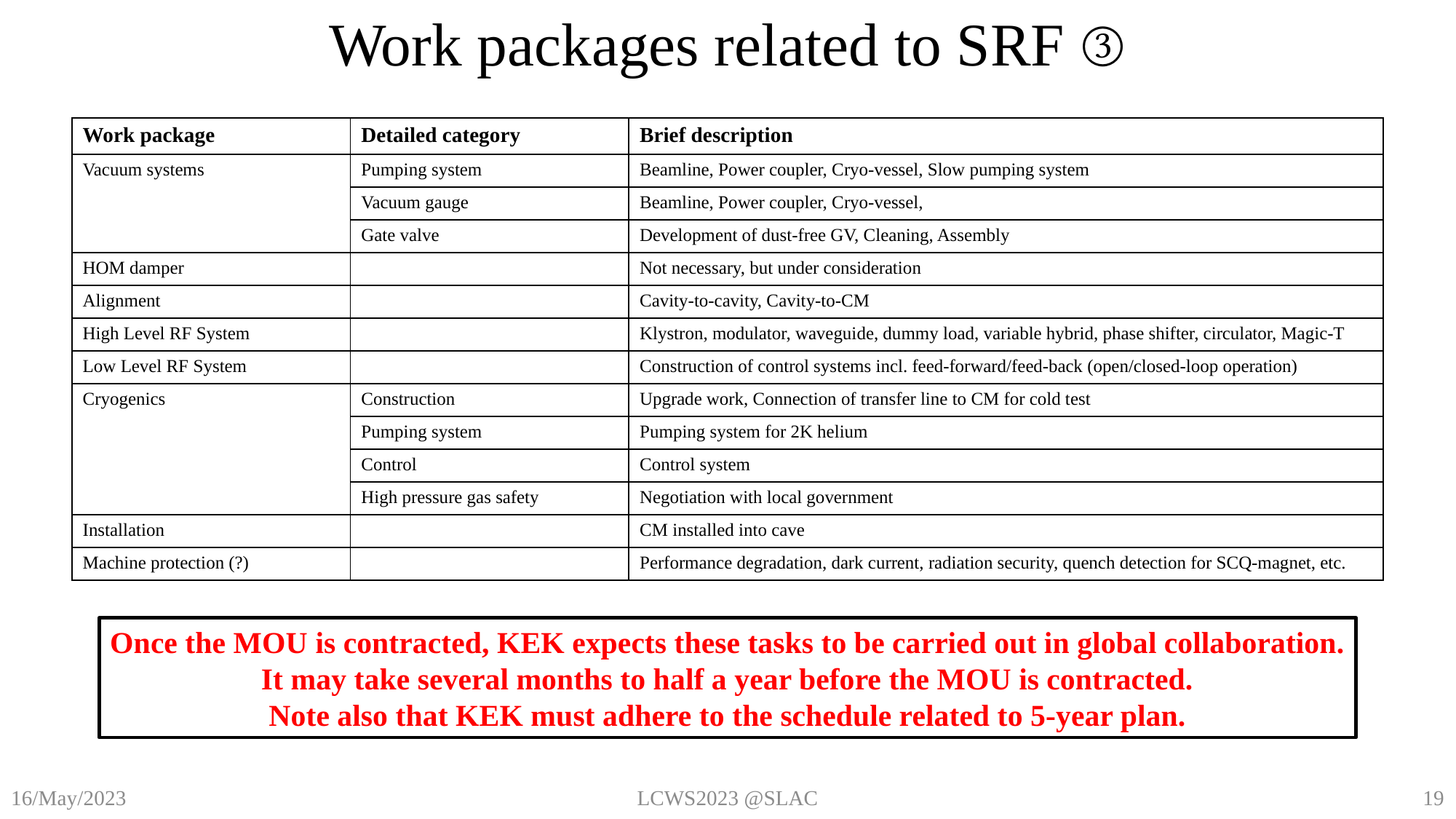

Work packages related to SRF ③
| Work package | Detailed category | Brief description |
| --- | --- | --- |
| Vacuum systems | Pumping system | Beamline, Power coupler, Cryo-vessel, Slow pumping system |
|  | Vacuum gauge | Beamline, Power coupler, Cryo-vessel, |
|  | Gate valve | Development of dust-free GV, Cleaning, Assembly |
| HOM damper |  | Not necessary, but under consideration |
| Alignment |  | Cavity-to-cavity, Cavity-to-CM |
| High Level RF System |  | Klystron, modulator, waveguide, dummy load, variable hybrid, phase shifter, circulator, Magic-T |
| Low Level RF System |  | Construction of control systems incl. feed-forward/feed-back (open/closed-loop operation) |
| Cryogenics | Construction | Upgrade work, Connection of transfer line to CM for cold test |
|  | Pumping system | Pumping system for 2K helium |
|  | Control | Control system |
|  | High pressure gas safety | Negotiation with local government |
| Installation |  | CM installed into cave |
| Machine protection (?) |  | Performance degradation, dark current, radiation security, quench detection for SCQ-magnet, etc. |
Once the MOU is contracted, KEK expects these tasks to be carried out in global collaboration.
It may take several months to half a year before the MOU is contracted.
Note also that KEK must adhere to the schedule related to 5-year plan.
LCWS2023 @SLAC
19
16/May/2023